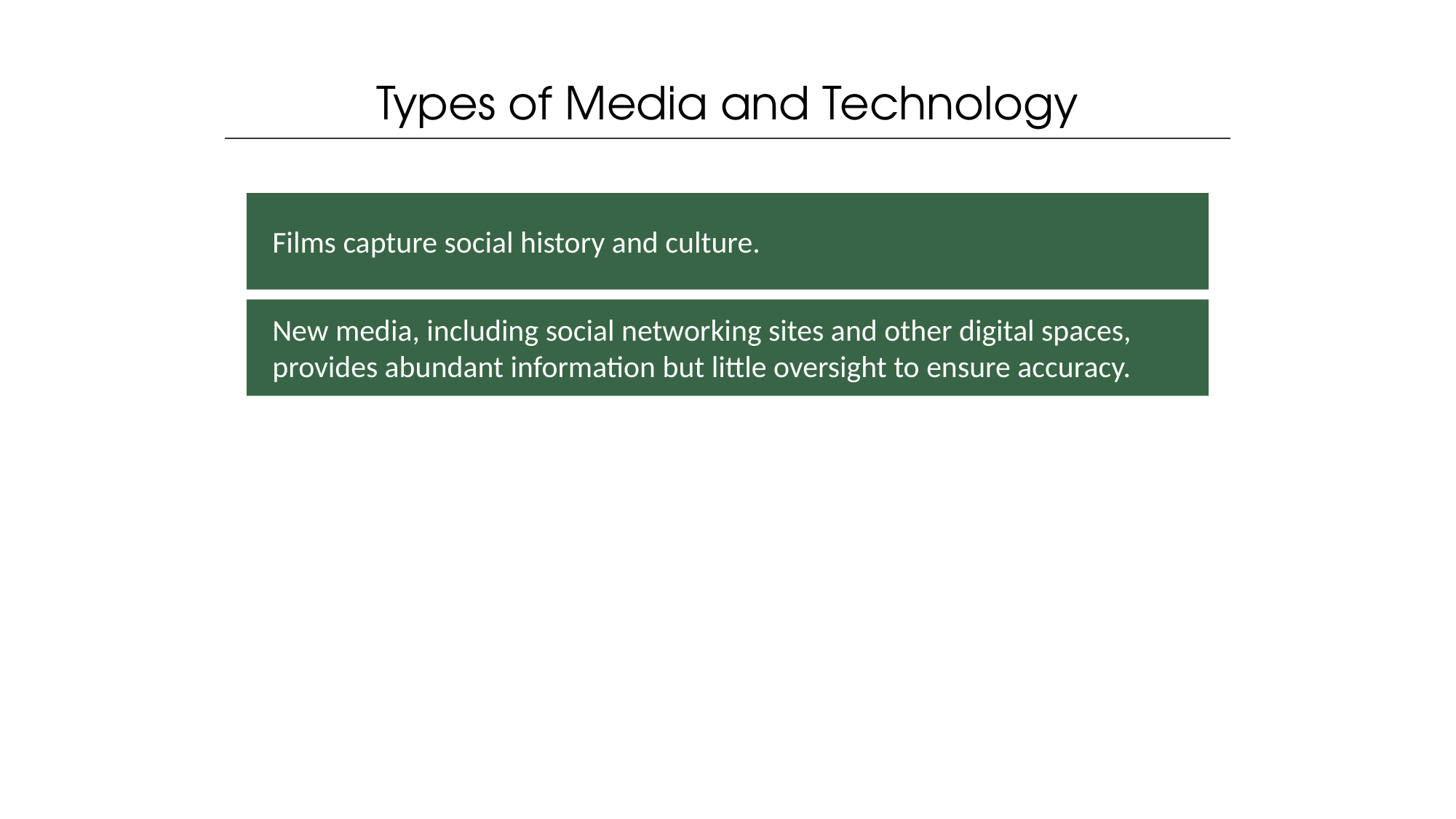

Types of Media and Technology
HAWKES LEARNING

Films capture social history and culture.

New media, including social networking sites and other digital spaces, provides abundant information but little oversight to ensure accuracy.